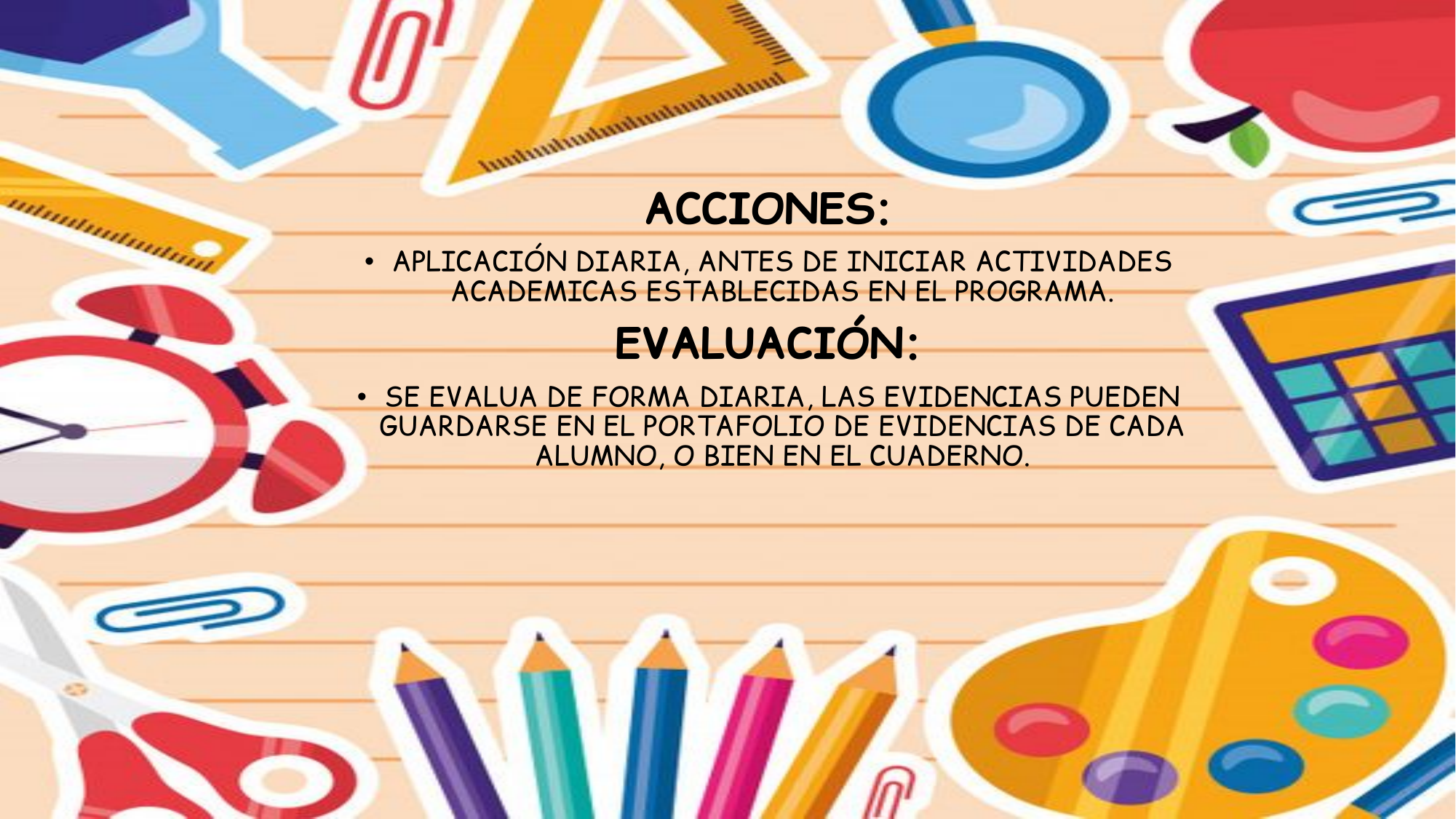

ACCIONES:
APLICACIÓN DIARIA, ANTES DE INICIAR ACTIVIDADES ACADEMICAS ESTABLECIDAS EN EL PROGRAMA.
EVALUACIÓN:
SE EVALUA DE FORMA DIARIA, LAS EVIDENCIAS PUEDEN GUARDARSE EN EL PORTAFOLIO DE EVIDENCIAS DE CADA ALUMNO, O BIEN EN EL CUADERNO.